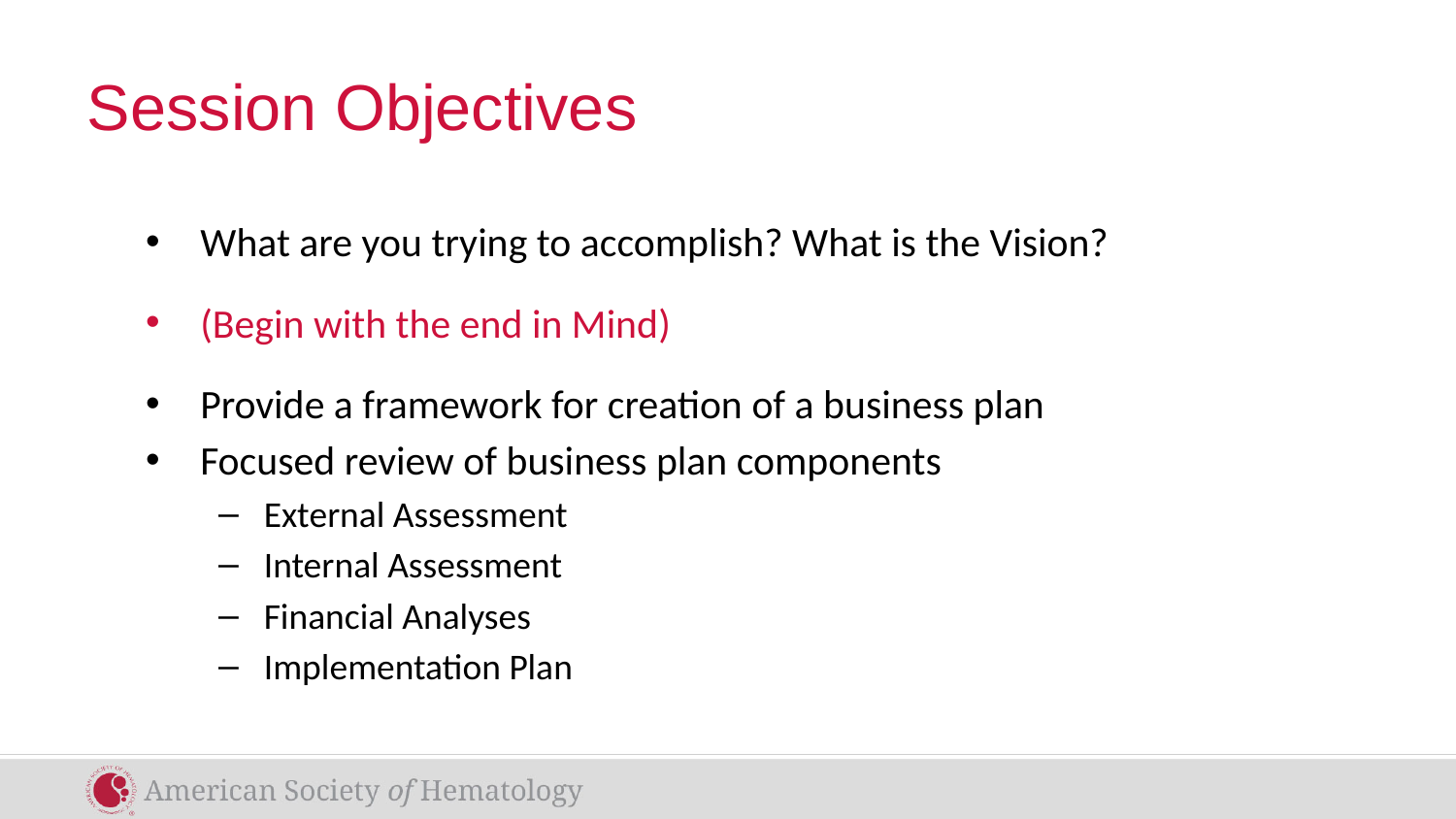

# Session Objectives
What are you trying to accomplish? What is the Vision?
(Begin with the end in Mind)
Provide a framework for creation of a business plan
Focused review of business plan components
External Assessment
Internal Assessment
Financial Analyses
Implementation Plan